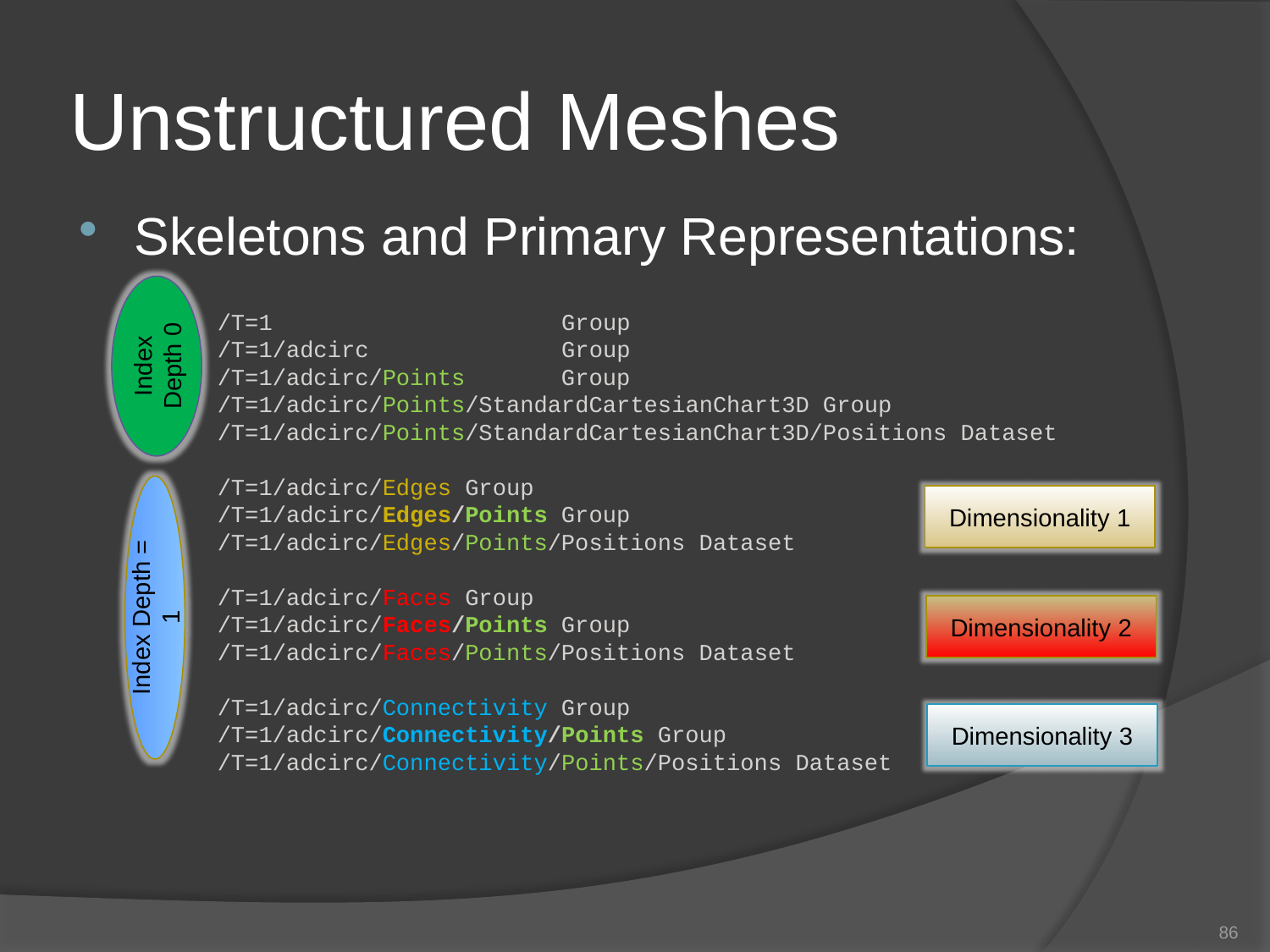

# Unstructured Meshes
Skeletons and Primary Representations:
/T=1                     Group
/T=1/adcirc              Group
/T=1/adcirc/Points       Group
/T=1/adcirc/Points/StandardCartesianChart3D Group
/T=1/adcirc/Points/StandardCartesianChart3D/Positions Dataset

/T=1/adcirc/Edges Group
/T=1/adcirc/Edges/Points Group
/T=1/adcirc/Edges/Points/Positions Dataset

/T=1/adcirc/Faces Group
/T=1/adcirc/Faces/Points Group
/T=1/adcirc/Faces/Points/Positions Dataset

/T=1/adcirc/Connectivity Group
/T=1/adcirc/Connectivity/Points Group
/T=1/adcirc/Connectivity/Points/Positions Dataset

Index Depth 0
Dimensionality 1
Index Depth = 1
Dimensionality 2
Dimensionality 3
86